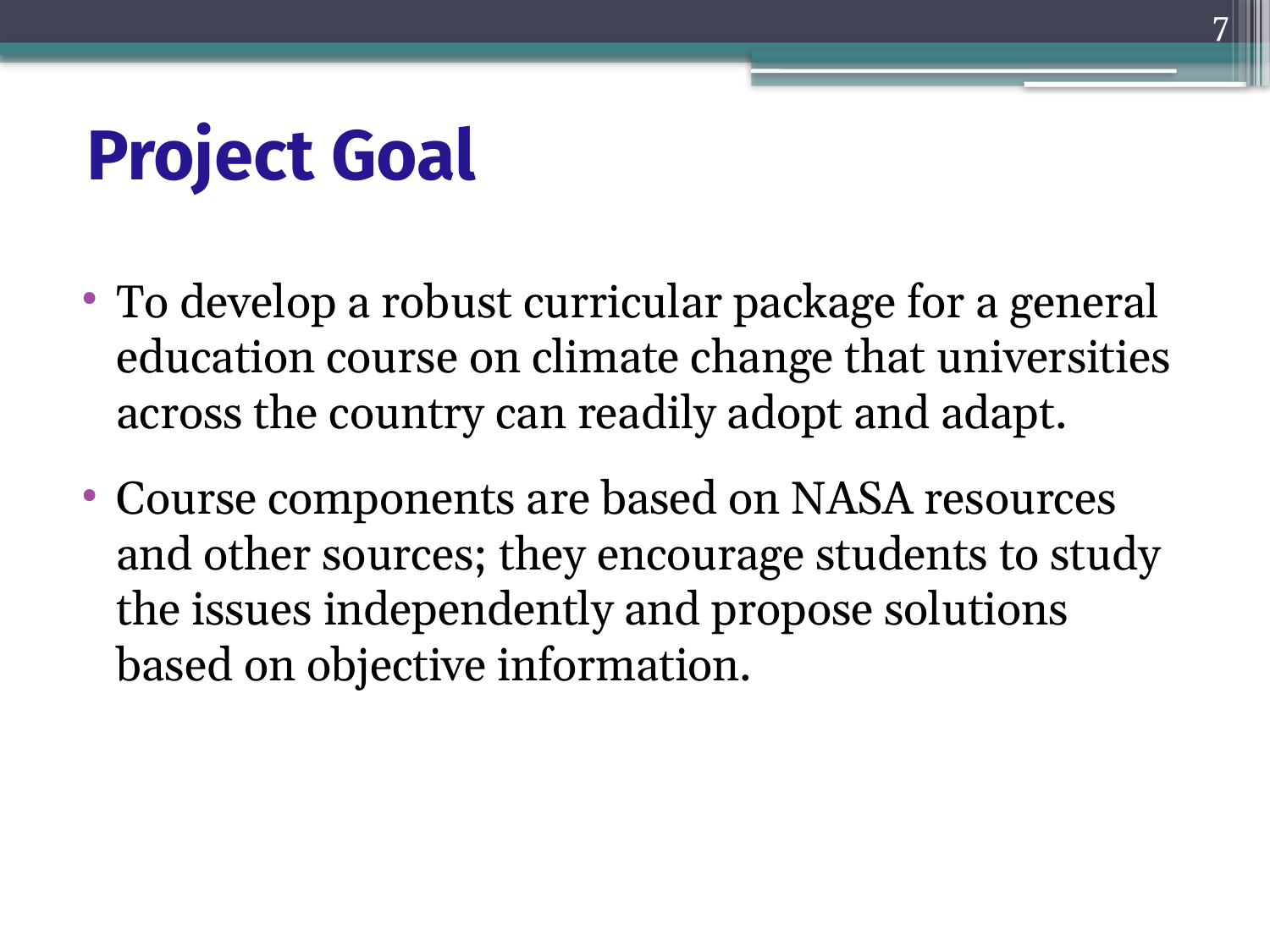

7
# Project Goal
To develop a robust curricular package for a general education course on climate change that universities across the country can readily adopt and adapt.
Course components are based on NASA resources and other sources; they encourage students to study the issues independently and propose solutions based on objective information.